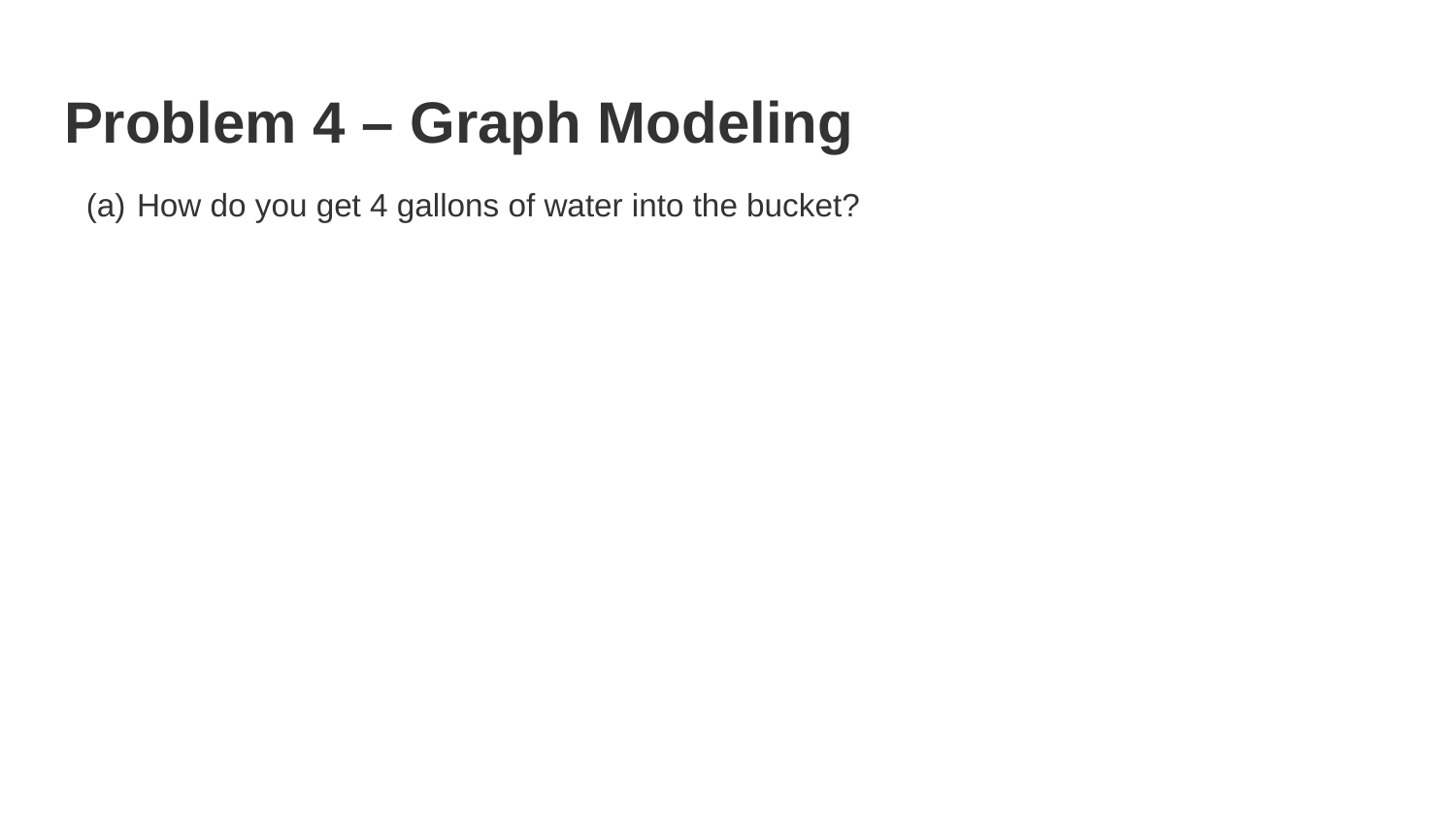

# Problem 4 – Graph Modeling
How do you get 4 gallons of water into the bucket?